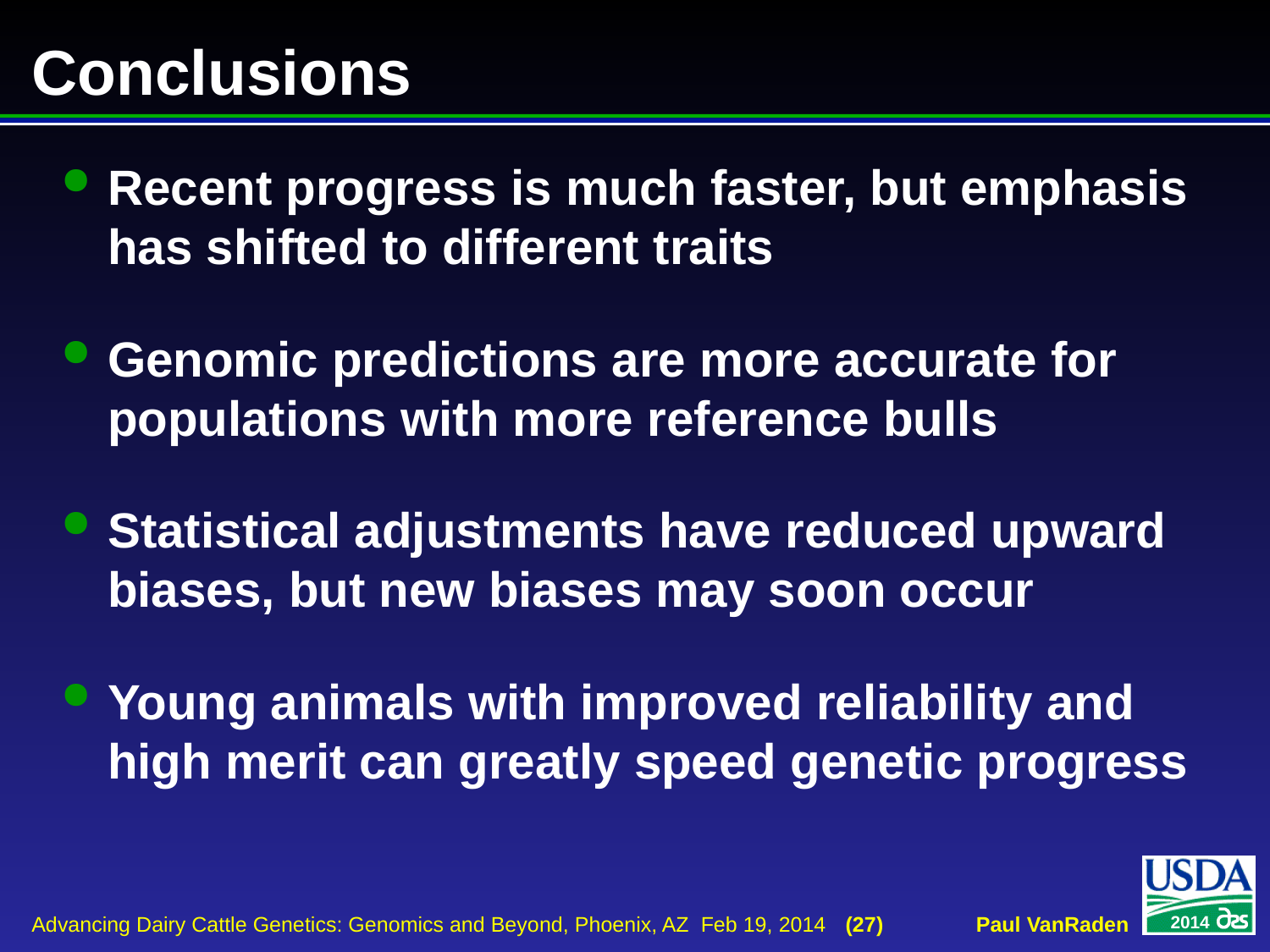

# Conclusions
Recent progress is much faster, but emphasis has shifted to different traits
Genomic predictions are more accurate for populations with more reference bulls
Statistical adjustments have reduced upward biases, but new biases may soon occur
Young animals with improved reliability and high merit can greatly speed genetic progress